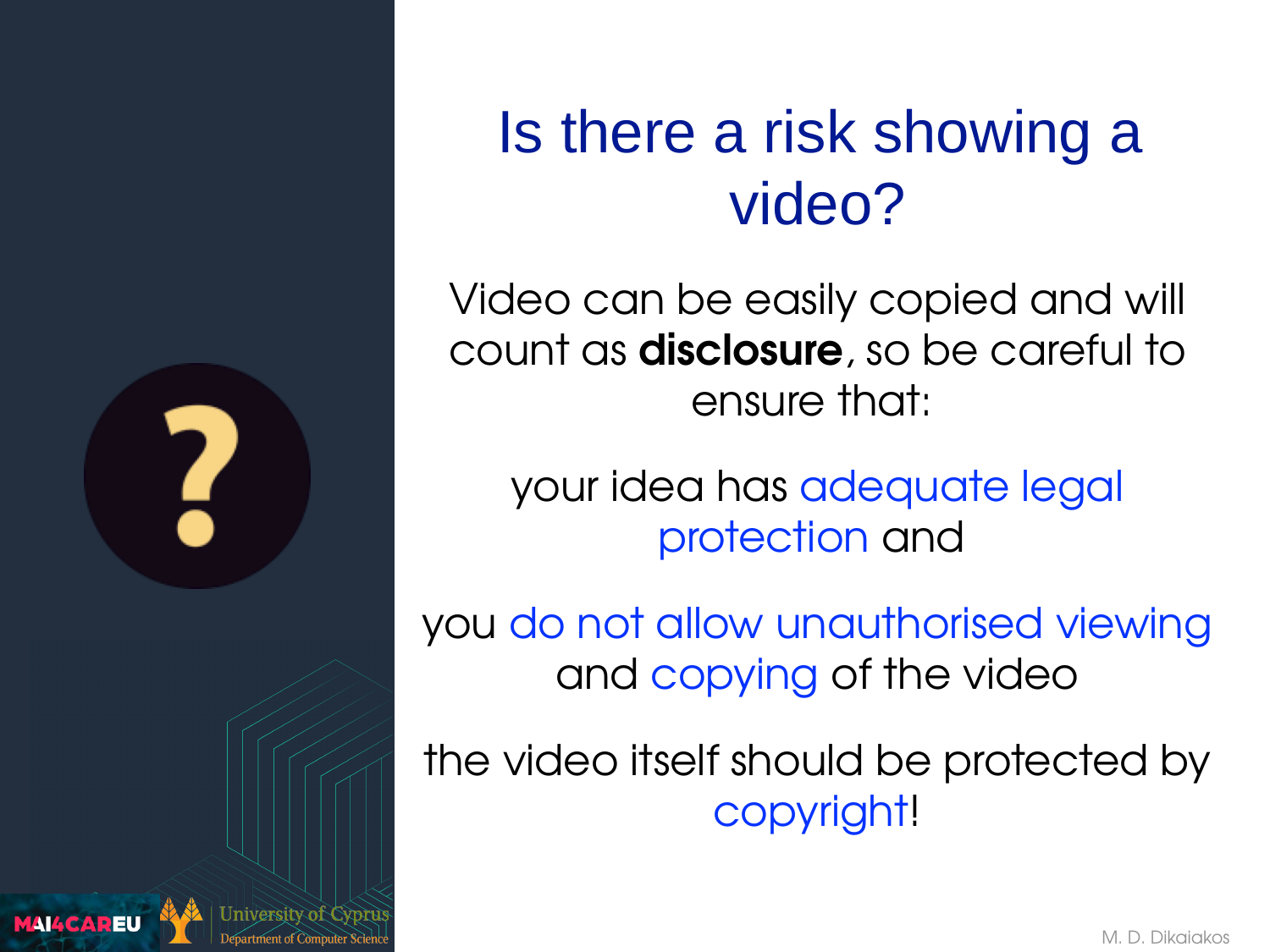

Is there a risk showing a video?
Video can be easily copied and will count as disclosure, so be careful to ensure that:
your idea has adequate legal protection and
you do not allow unauthorised viewing and copying of the video
the video itself should be protected by copyright!